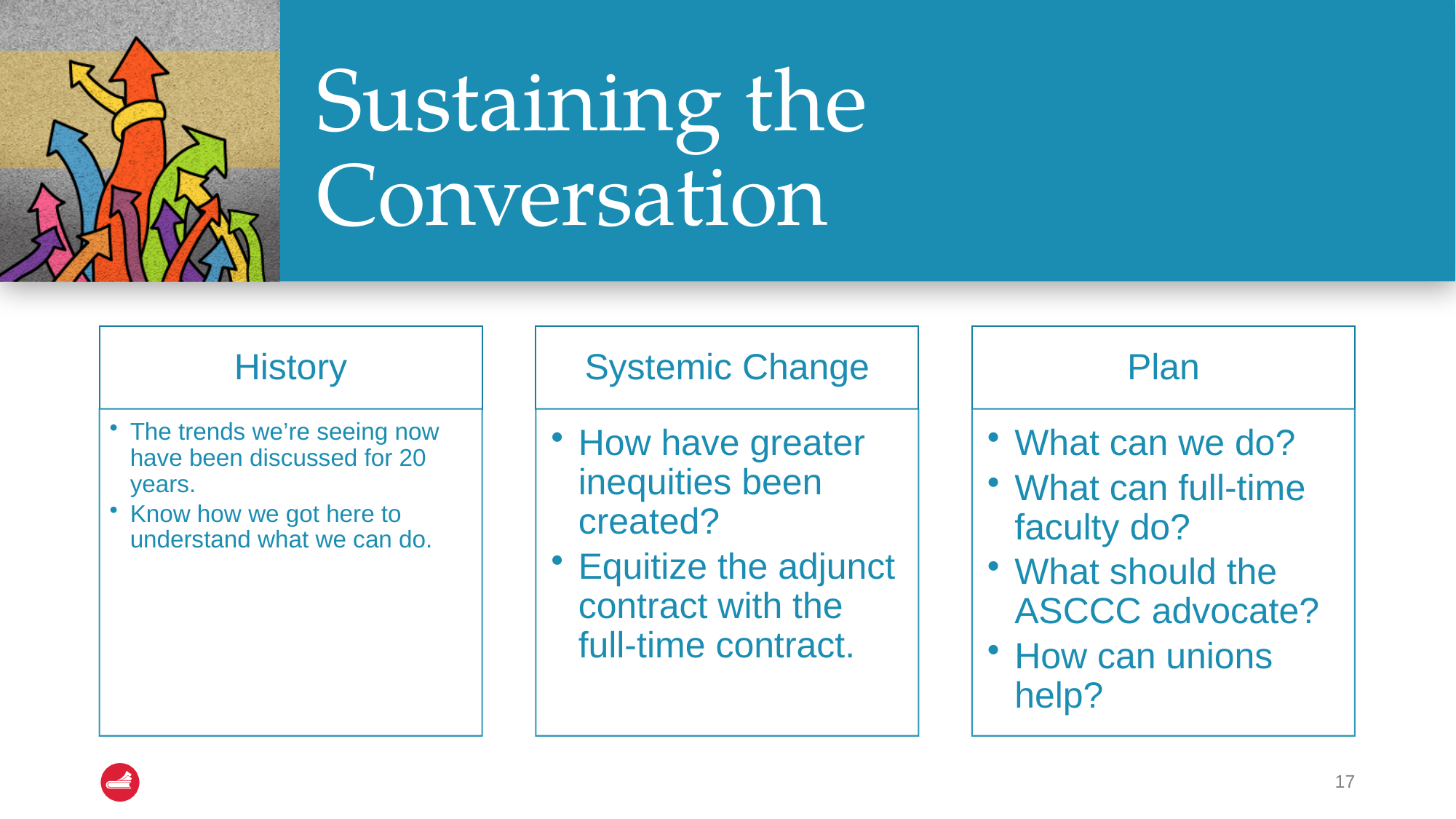

# Sustaining the Conversation
History
The trends we’re seeing now have been discussed for 20 years.
Know how we got here to understand what we can do.
Systemic Change
How have greater inequities been created?
Equitize the adjunct contract with the full-time contract.
Plan
What can we do?
What can full-time faculty do?
What should the ASCCC advocate?
How can unions help?
17